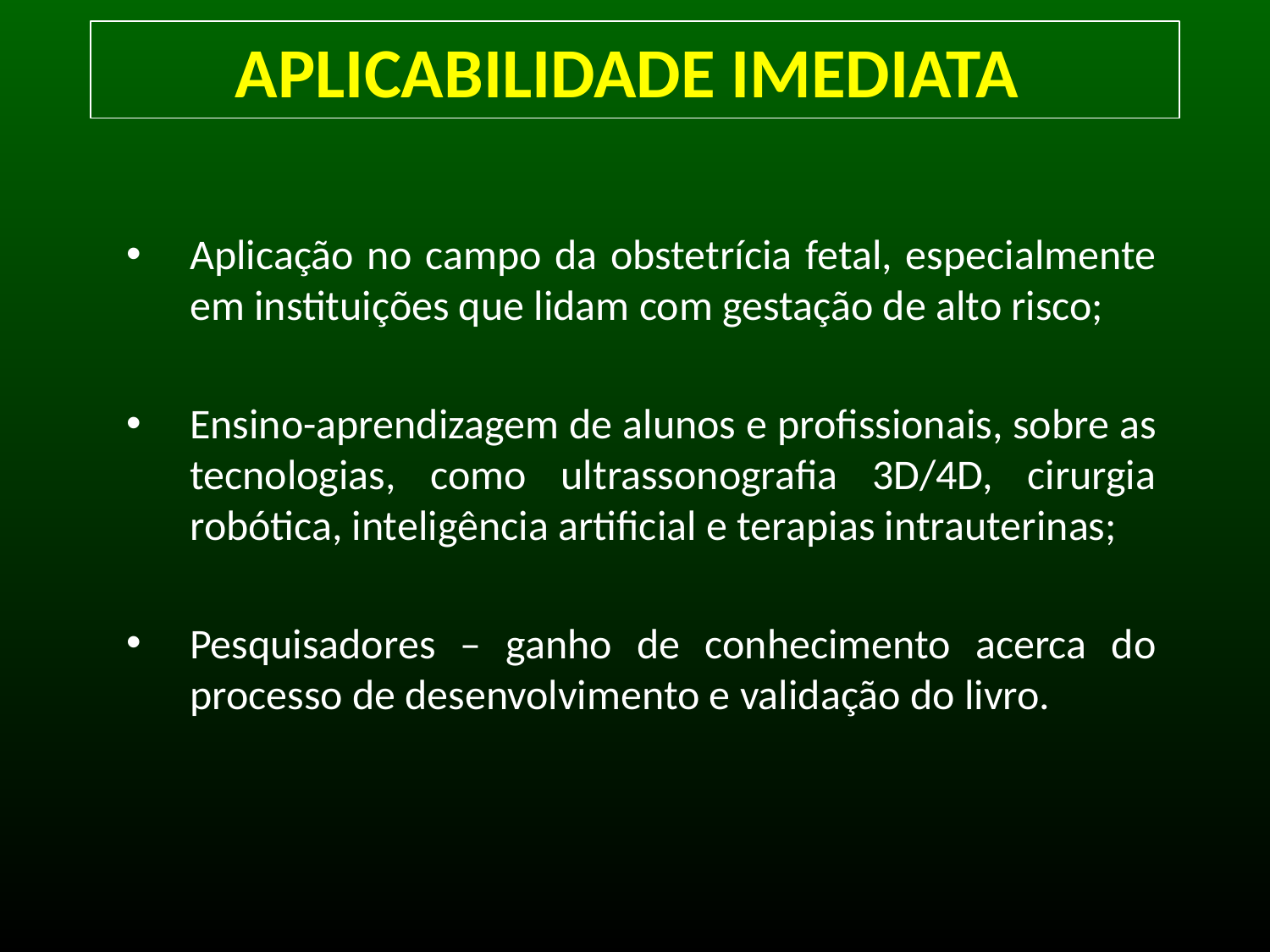

APLICABILIDADE IMEDIATA

Aplicação no campo da obstetrícia fetal, especialmente em instituições que lidam com gestação de alto risco;

Ensino-aprendizagem de alunos e profissionais, sobre as tecnologias, como ultrassonografia 3D/4D, cirurgia robótica, inteligência artificial e terapias intrauterinas;

Pesquisadores – ganho de conhecimento acerca do processo de desenvolvimento e validação do livro.